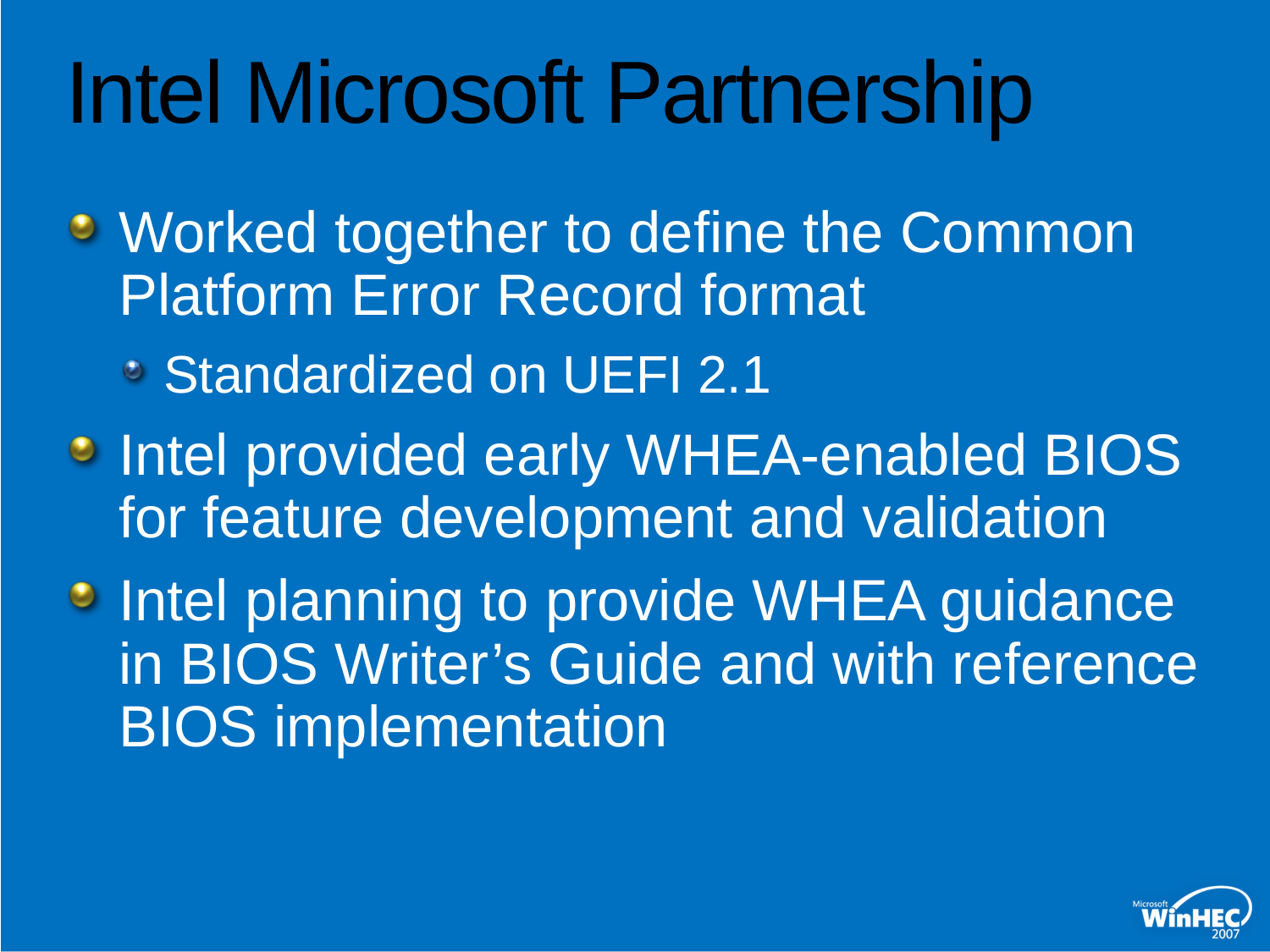

# Intel Microsoft Partnership
Worked together to define the Common Platform Error Record format
Standardized on UEFI 2.1
Intel provided early WHEA-enabled BIOS for feature development and validation
Intel planning to provide WHEA guidance in BIOS Writer’s Guide and with reference BIOS implementation